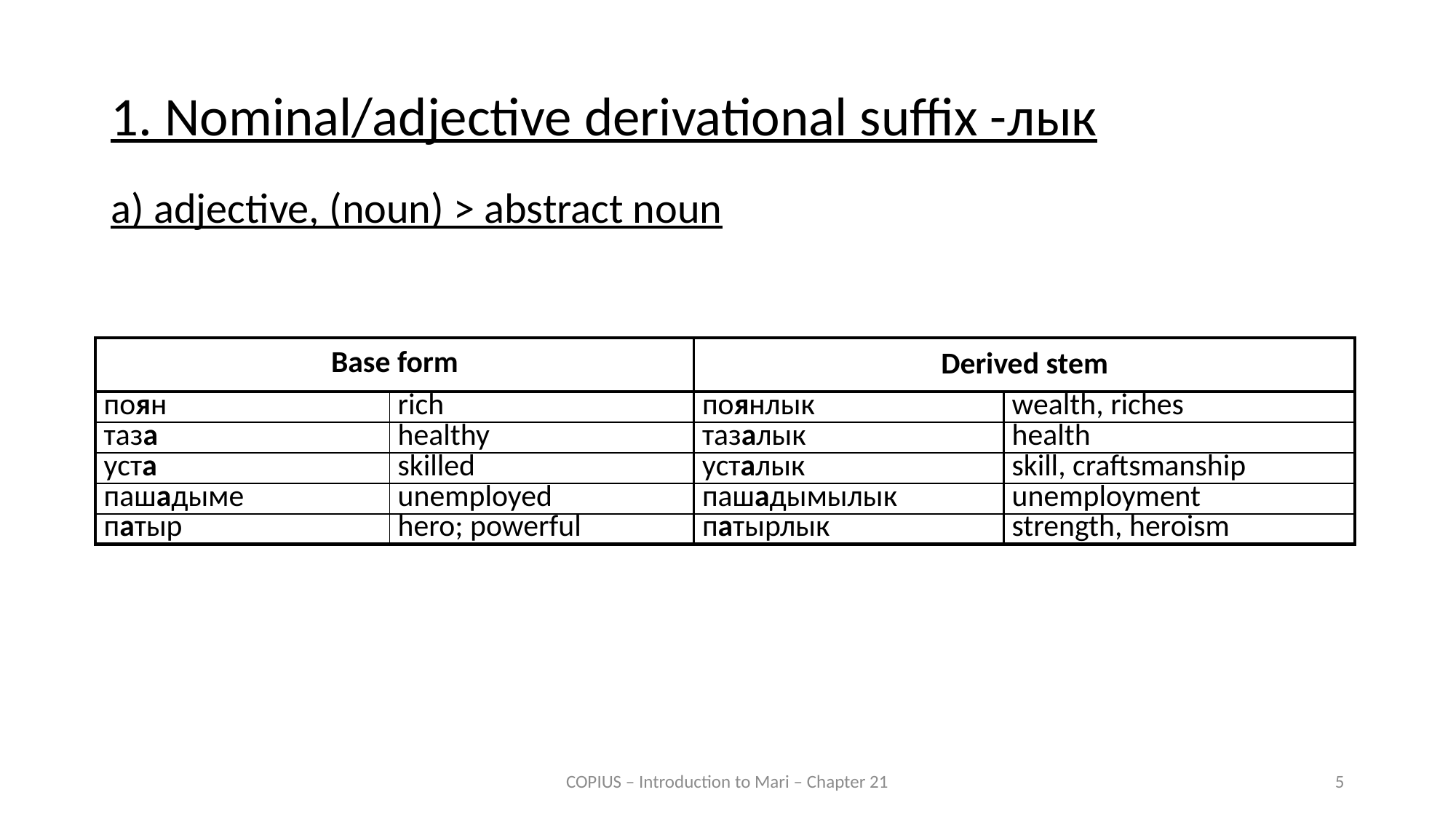

1. Nominal/adjective derivational suffix -лык
a) adjective, (noun) > abstract noun
| Base form |  | Derived stem |  |
| --- | --- | --- | --- |
| поян | rich | поянлык | wealth, riches |
| таза | healthy | тазалык | health |
| уста | skilled | усталык | skill, craftsmanship |
| пашадыме | unemployed | пашадымылык | unemployment |
| патыр | hero; powerful | патырлык | strength, heroism |
COPIUS – Introduction to Mari – Chapter 21
5